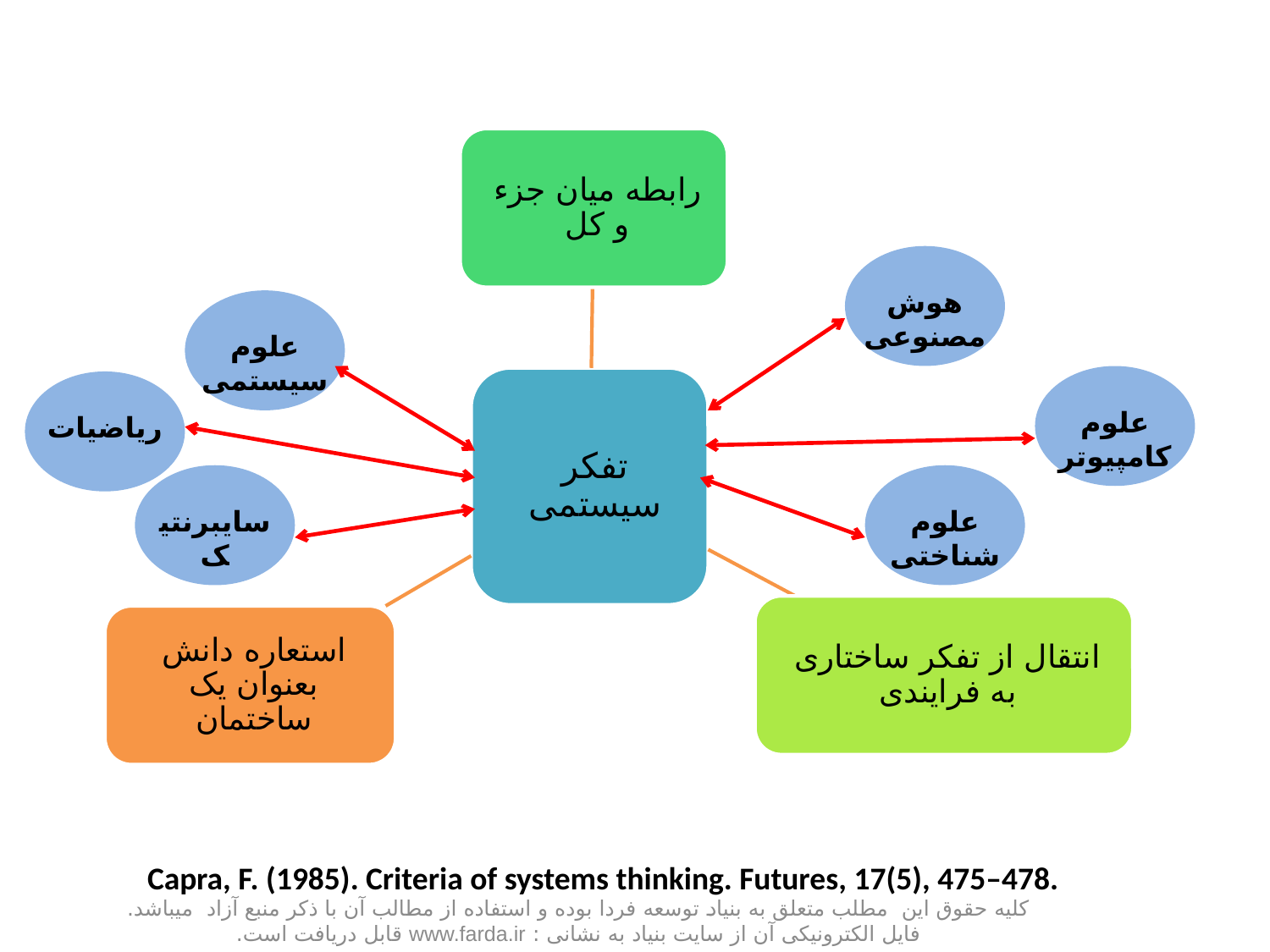

تفکر سیستمی
رابطه میان جزء و کل
انتقال از تفکر ساختاری به فرایندی
استعاره دانش بعنوان یک ساختمان

هوش مصنوعی

علوم سیستمی

علوم کامپیوتر

ریاضیات

سایبرنتیک

علوم شناختی
Capra, F. (1985). Criteria of systems thinking. Futures, 17(5), 475–478.
کلیه حقوق این  مطلب متعلق به بنیاد توسعه فردا بوده و استفاده از مطالب آن با ذکر منبع آزاد  میباشد. فایل الکترونیکی آن از سایت بنیاد به نشانی : www.farda.ir قابل دریافت است.